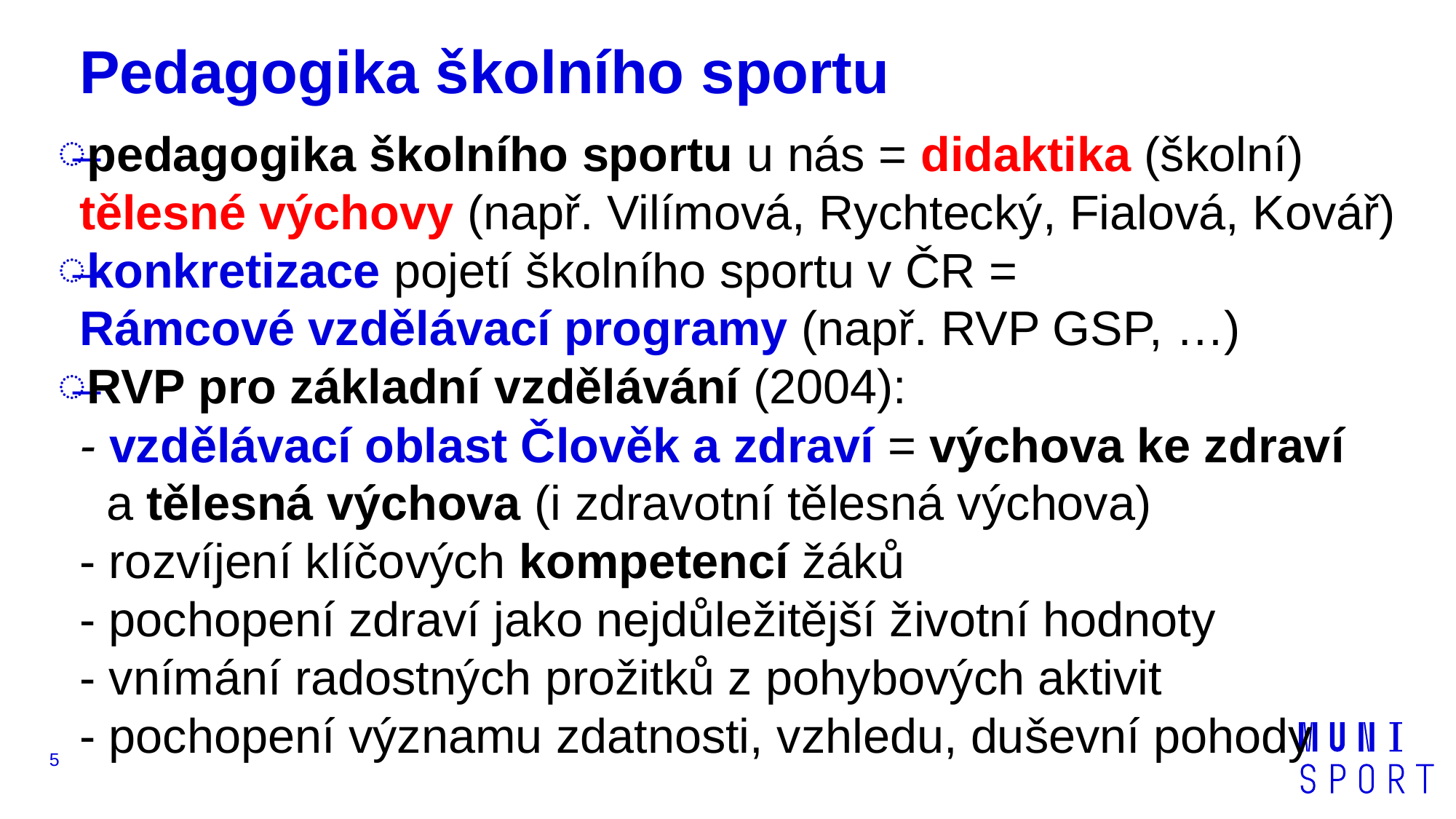

# Pedagogika školního sportu
pedagogika školního sportu u nás = didaktika (školní) tělesné výchovy (např. Vilímová, Rychtecký, Fialová, Kovář)
konkretizace pojetí školního sportu v ČR =
Rámcové vzdělávací programy (např. RVP GSP, …)
RVP pro základní vzdělávání (2004):
- vzdělávací oblast Člověk a zdraví = výchova ke zdraví
  a tělesná výchova (i zdravotní tělesná výchova)
- rozvíjení klíčových kompetencí žáků
- pochopení zdraví jako nejdůležitější životní hodnoty
- vnímání radostných prožitků z pohybových aktivit
- pochopení významu zdatnosti, vzhledu, duševní pohody
5